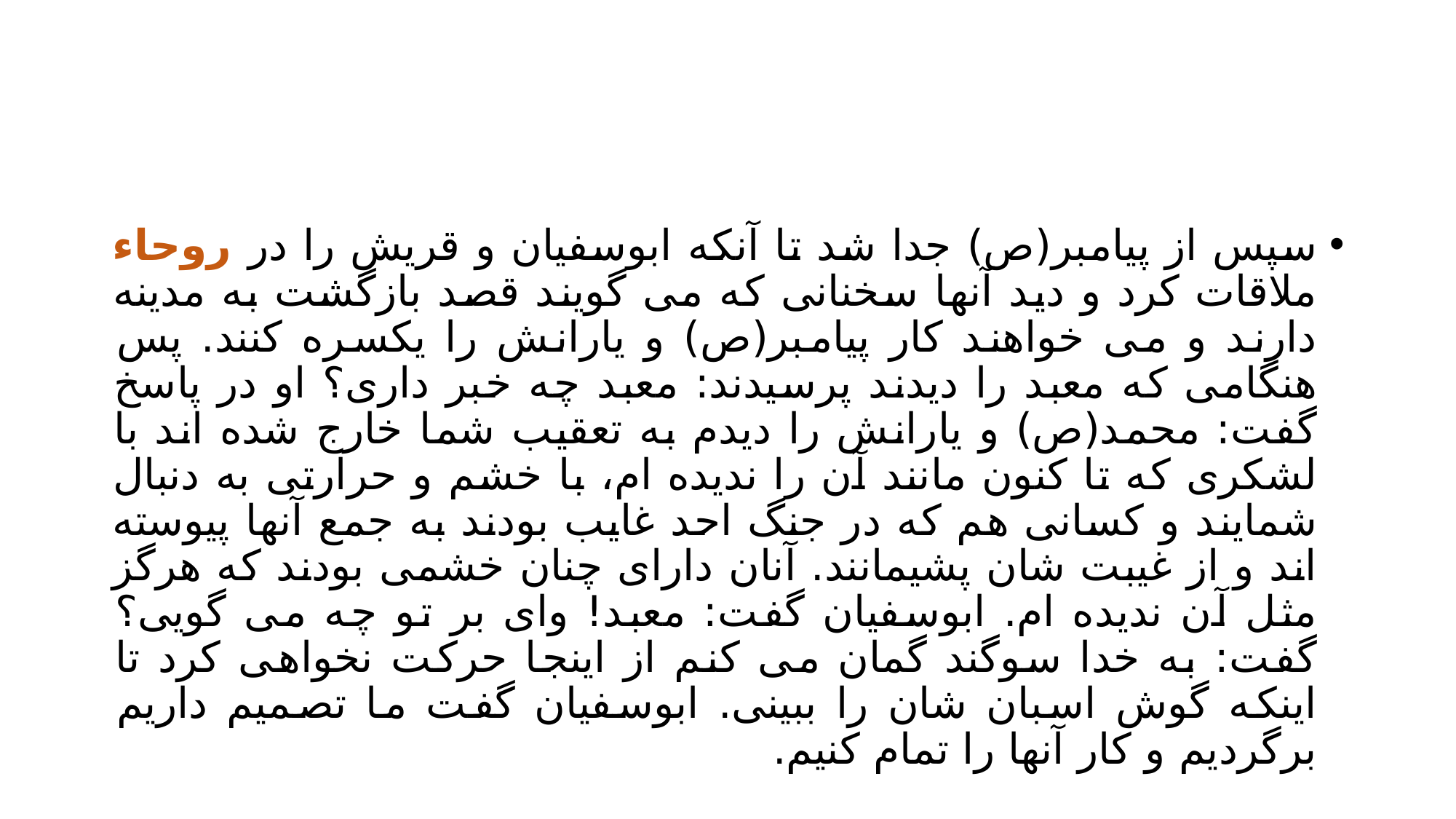

#
سپس از پیامبر(ص) جدا شد تا آنکه ابوسفیان و قریش را در روحاء ملاقات کرد و دید آنها سخنانی که می گویند قصد بازگشت به مدینه دارند و می خواهند کار پیامبر(ص) و یارانش را یکسره کنند. پس هنگامی که معبد را دیدند پرسیدند: معبد چه خبر داری؟ او در پاسخ گفت: محمد(ص) و یارانش را دیدم به تعقیب شما خارج شده اند با لشکری که تا کنون مانند آن را ندیده ام، با خشم و حرارتی به دنبال شمایند و کسانی هم که در جنگ احد غایب بودند به جمع آنها پیوسته اند و از غیبت شان پشیمانند. آنان دارای چنان خشمی بودند که هرگز مثل آن ندیده ام. ابوسفیان گفت: معبد! وای بر تو چه می گویی؟ گفت: به خدا سوگند گمان می کنم از اینجا حرکت نخواهی کرد تا اینکه گوش اسبان شان را ببینی. ابوسفیان گفت ما تصمیم داریم برگردیم و کار آنها را تمام کنیم.